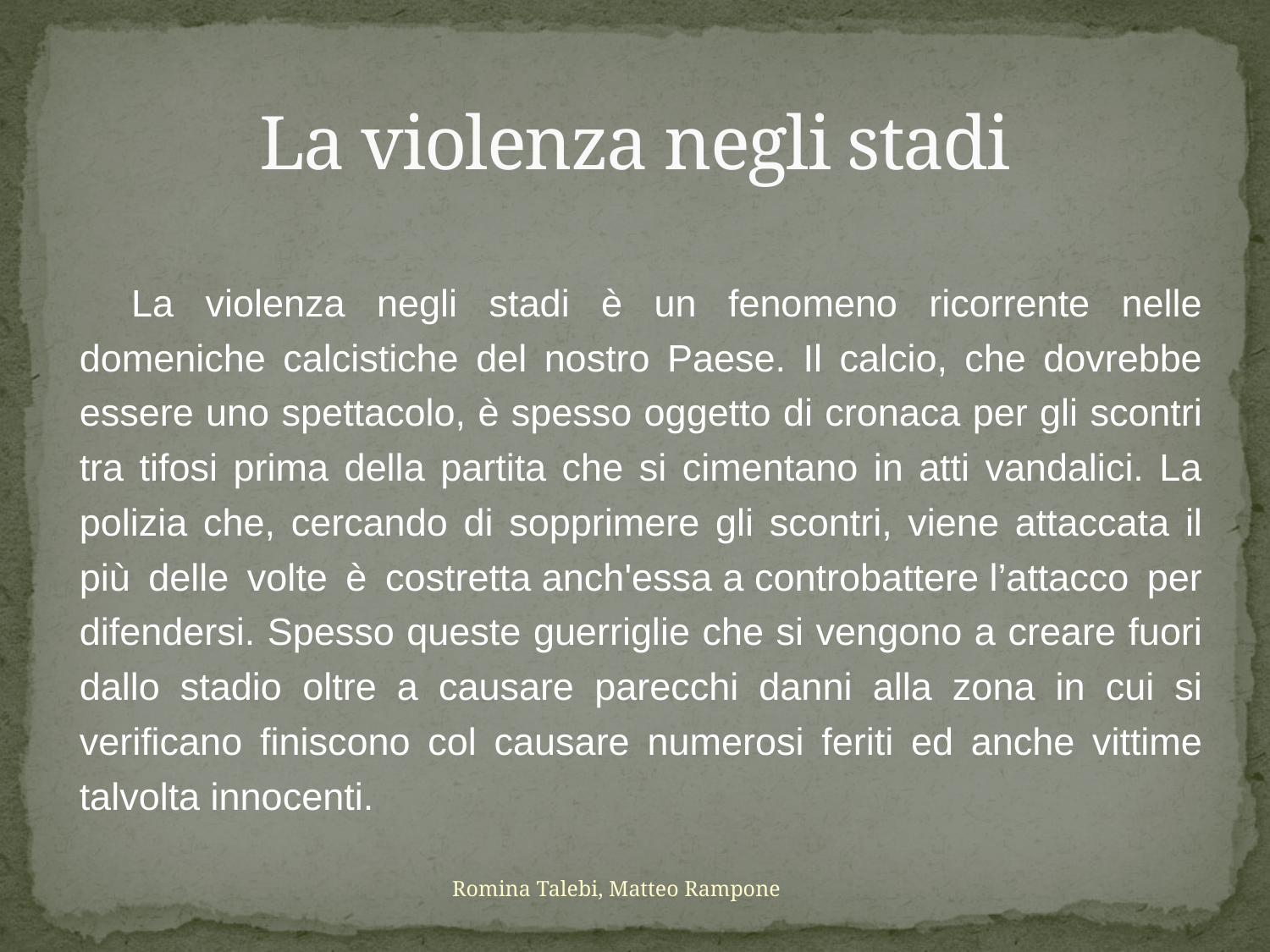

# La violenza negli stadi
La violenza negli stadi è un fenomeno ricorrente nelle domeniche calcistiche del nostro Paese. Il calcio, che dovrebbe essere uno spettacolo, è spesso oggetto di cronaca per gli scontri tra tifosi prima della partita che si cimentano in atti vandalici. La polizia che, cercando di sopprimere gli scontri, viene attaccata il più delle volte è costretta anch'essa a controbattere l’attacco per difendersi. Spesso queste guerriglie che si vengono a creare fuori dallo stadio oltre a causare parecchi danni alla zona in cui si verificano finiscono col causare numerosi feriti ed anche vittime talvolta innocenti.
Romina Talebi, Matteo Rampone